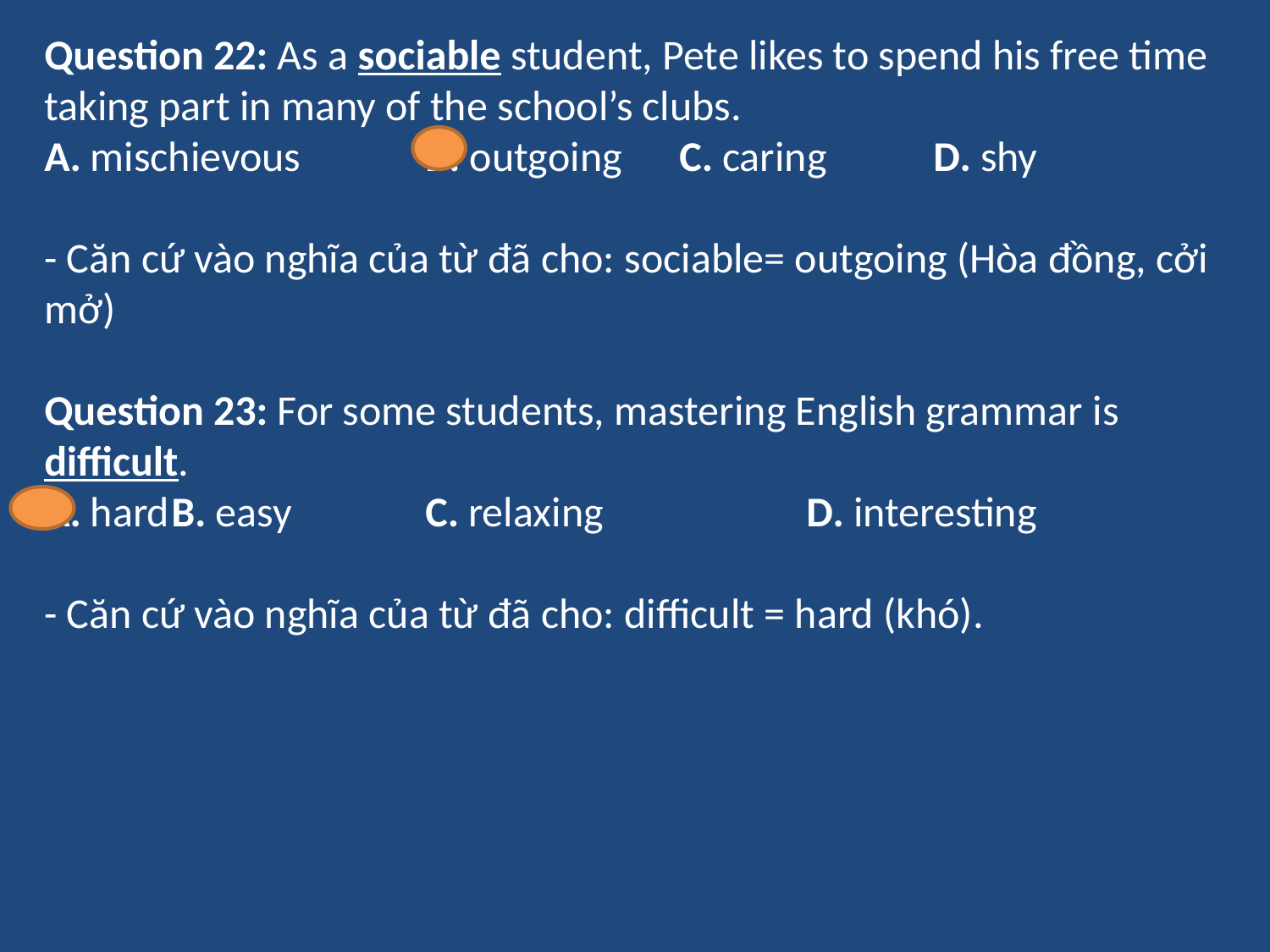

Question 22: As a sociable student, Pete likes to spend his free time taking part in many of the school’s clubs.
A. mischievous	B. outgoing	C. caring	D. shy

- Căn cứ vào nghĩa của từ đã cho: sociable= outgoing (Hòa đồng, cởi mở)

Question 23: For some students, mastering English grammar is difficult.
A. hard	B. easy		C. relaxing		D. interesting

- Căn cứ vào nghĩa của từ đã cho: difficult = hard (khó).